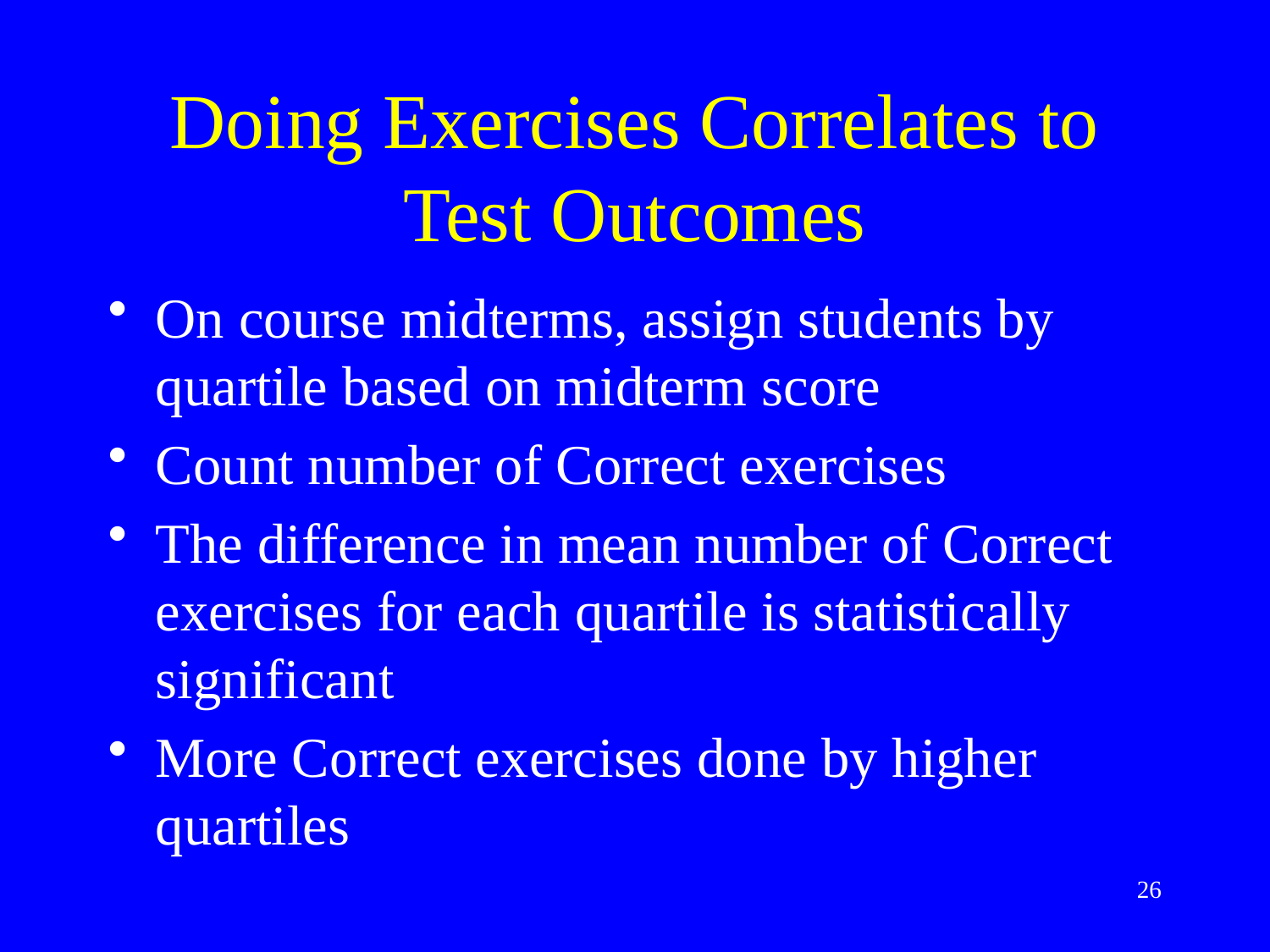

# Doing Exercises Correlates to Test Outcomes
On course midterms, assign students by quartile based on midterm score
Count number of Correct exercises
The difference in mean number of Correct exercises for each quartile is statistically significant
More Correct exercises done by higher quartiles
26